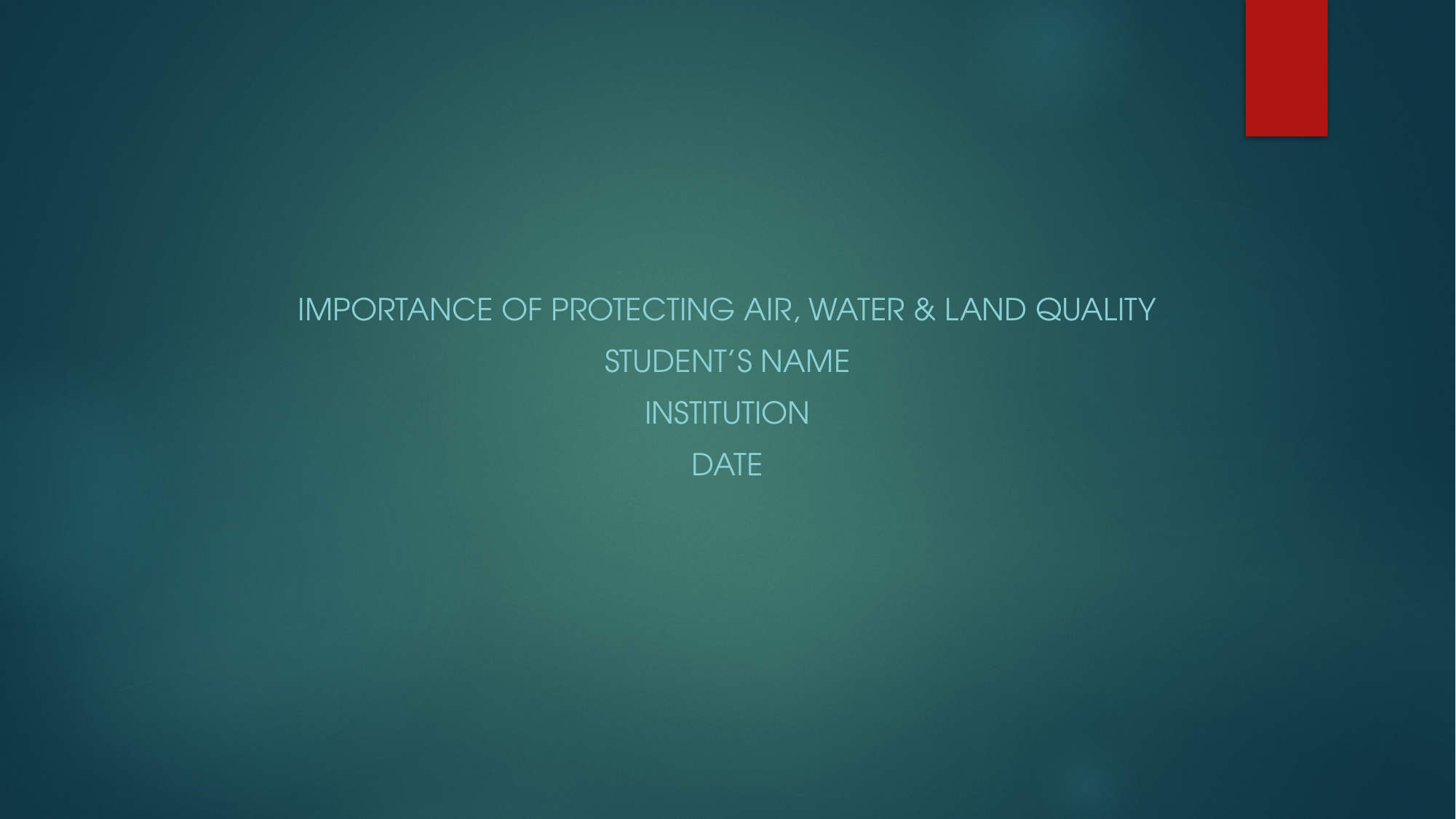

Importance of protecting air, water & land Quality
Student’s Name
Institution
Date